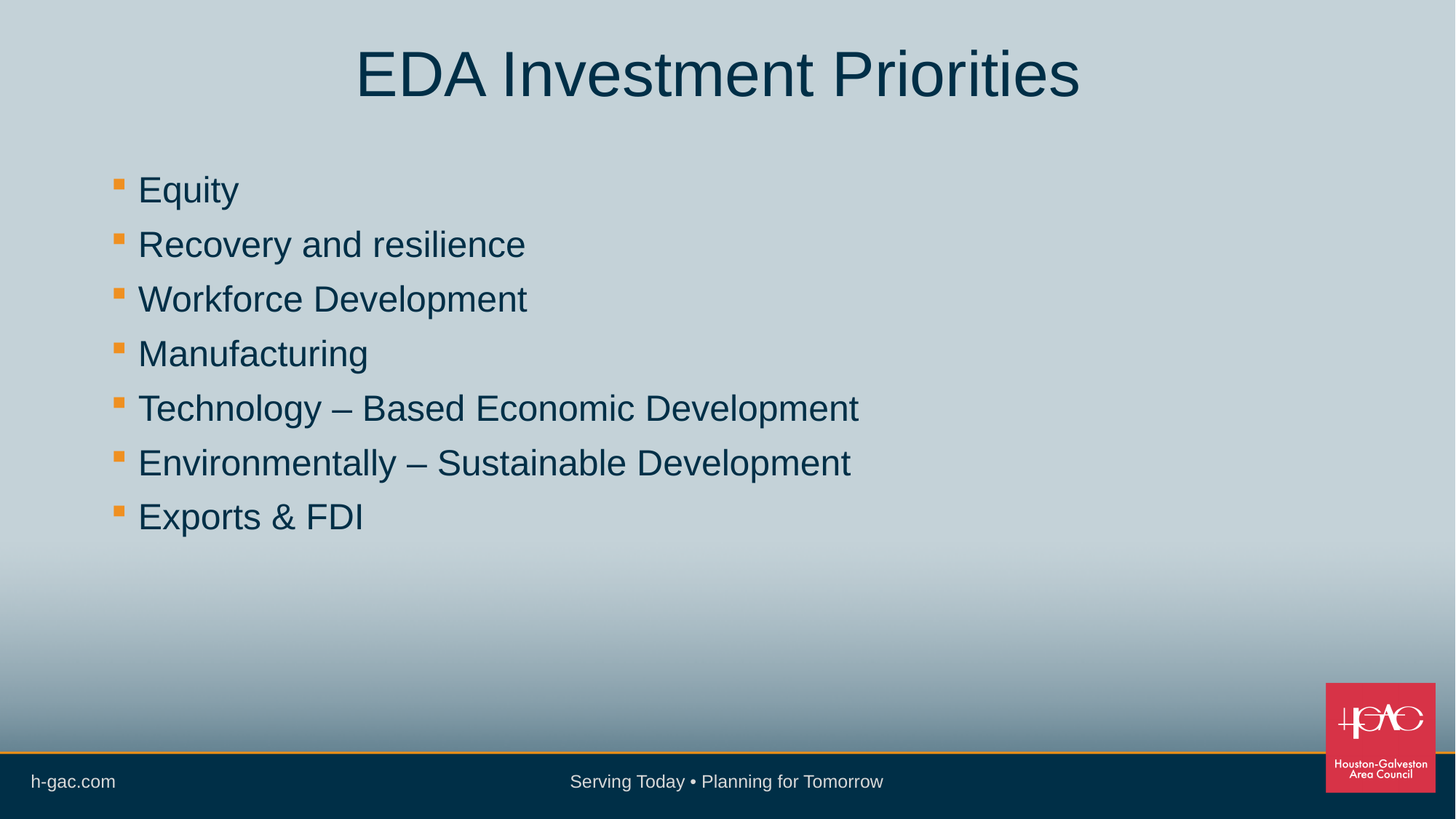

# EDA Investment Priorities
Equity
Recovery and resilience
Workforce Development
Manufacturing
Technology – Based Economic Development
Environmentally – Sustainable Development
Exports & FDI